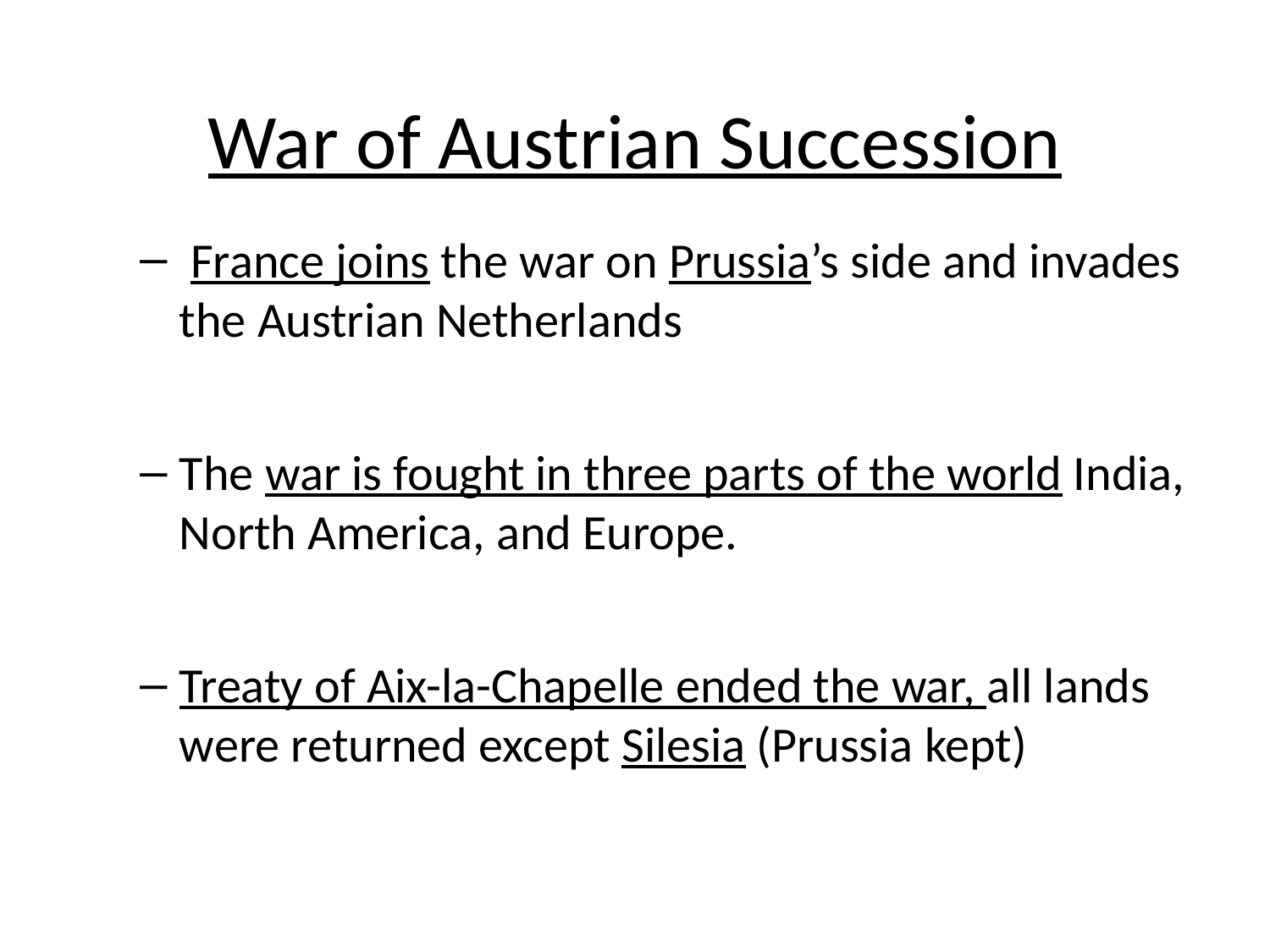

# War of Austrian Succession
 France joins the war on Prussia’s side and invades the Austrian Netherlands

The war is fought in three parts of the world India, North America, and Europe.

Treaty of Aix-la-Chapelle ended the war, all lands were returned except Silesia (Prussia kept)